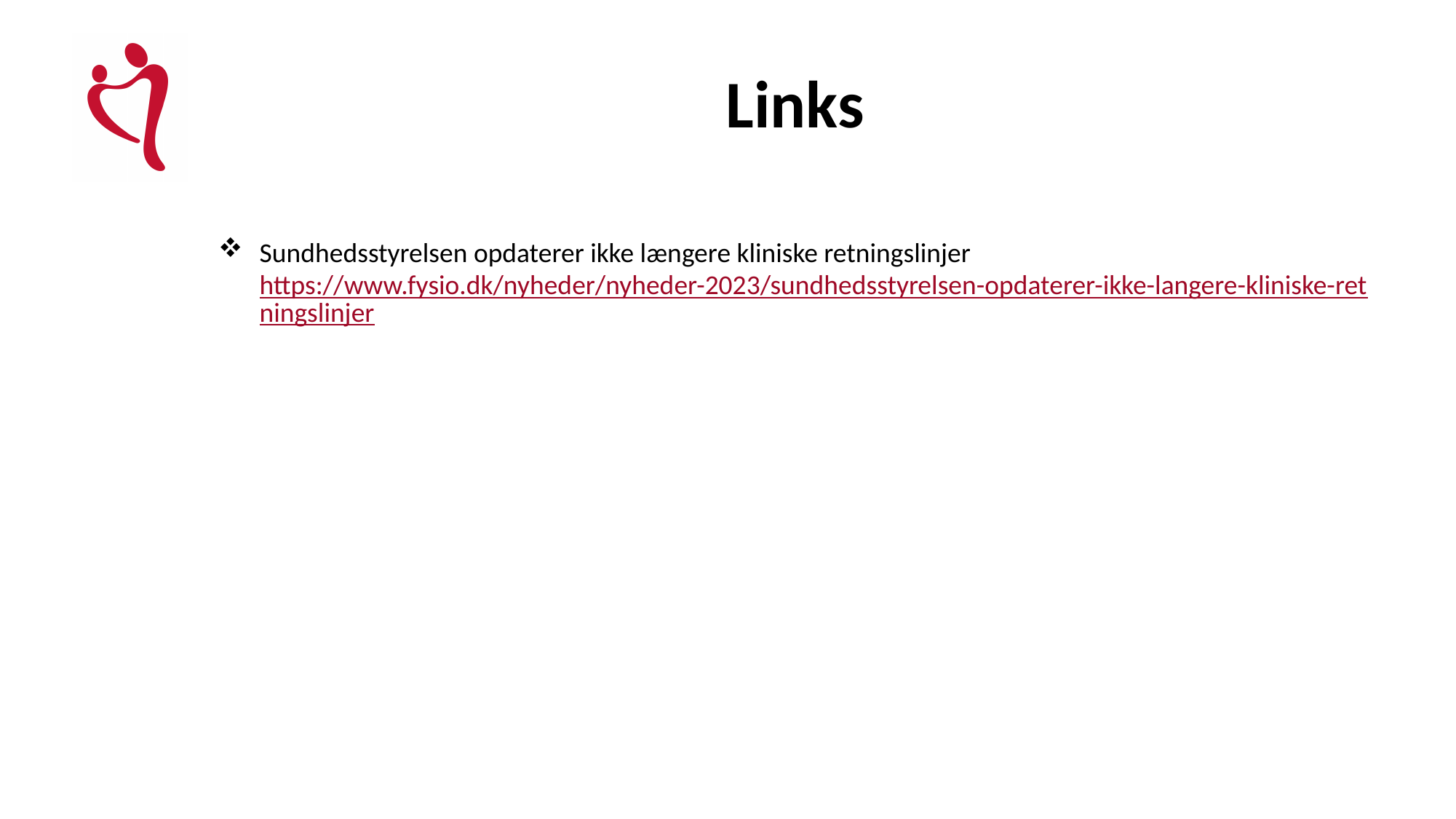

# Links

Sundhedsstyrelsen opdaterer ikke længere kliniske retningslinjer https://www.fysio.dk/nyheder/nyheder-2023/sundhedsstyrelsen-opdaterer-ikke-langere-kliniske-retningslinjer